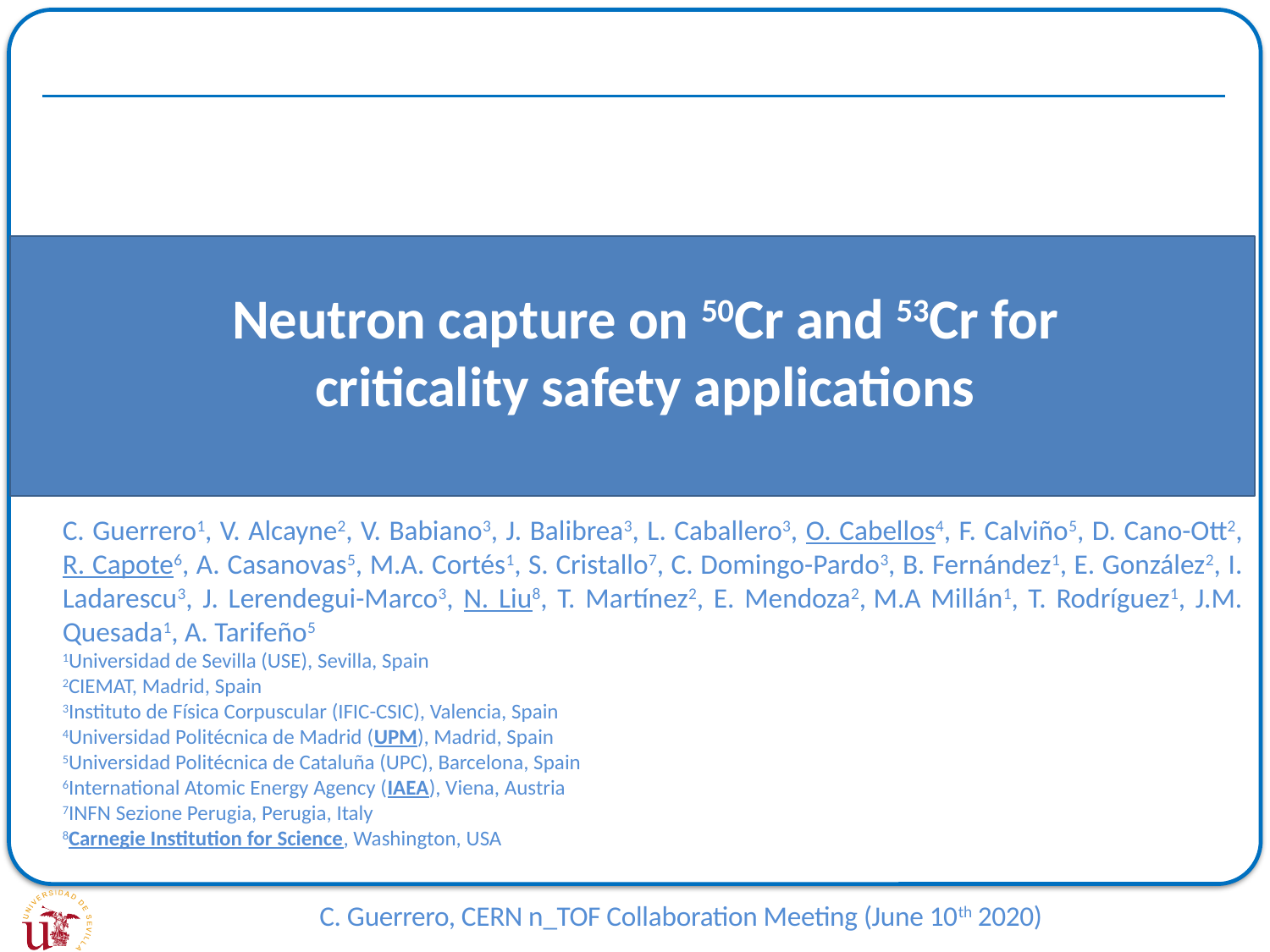

Neutron capture on 50Cr and 53Cr for criticality safety applications
C. Guerrero1, V. Alcayne2, V. Babiano3, J. Balibrea3, L. Caballero3, O. Cabellos4, F. Calviño5, D. Cano-Ott2, R. Capote6, A. Casanovas5, M.A. Cortés1, S. Cristallo7, C. Domingo-Pardo3, B. Fernández1, E. González2, I. Ladarescu3, J. Lerendegui-Marco3, N. Liu8, T. Martínez2, E. Mendoza2, M.A Millán1, T. Rodríguez1, J.M. Quesada1, A. Tarifeño5
1Universidad de Sevilla (USE), Sevilla, Spain
2CIEMAT, Madrid, Spain
3Instituto de Física Corpuscular (IFIC-CSIC), Valencia, Spain
4Universidad Politécnica de Madrid (UPM), Madrid, Spain
5Universidad Politécnica de Cataluña (UPC), Barcelona, Spain
6International Atomic Energy Agency (IAEA), Viena, Austria
7INFN Sezione Perugia, Perugia, Italy
8Carnegie Institution for Science, Washington, USA